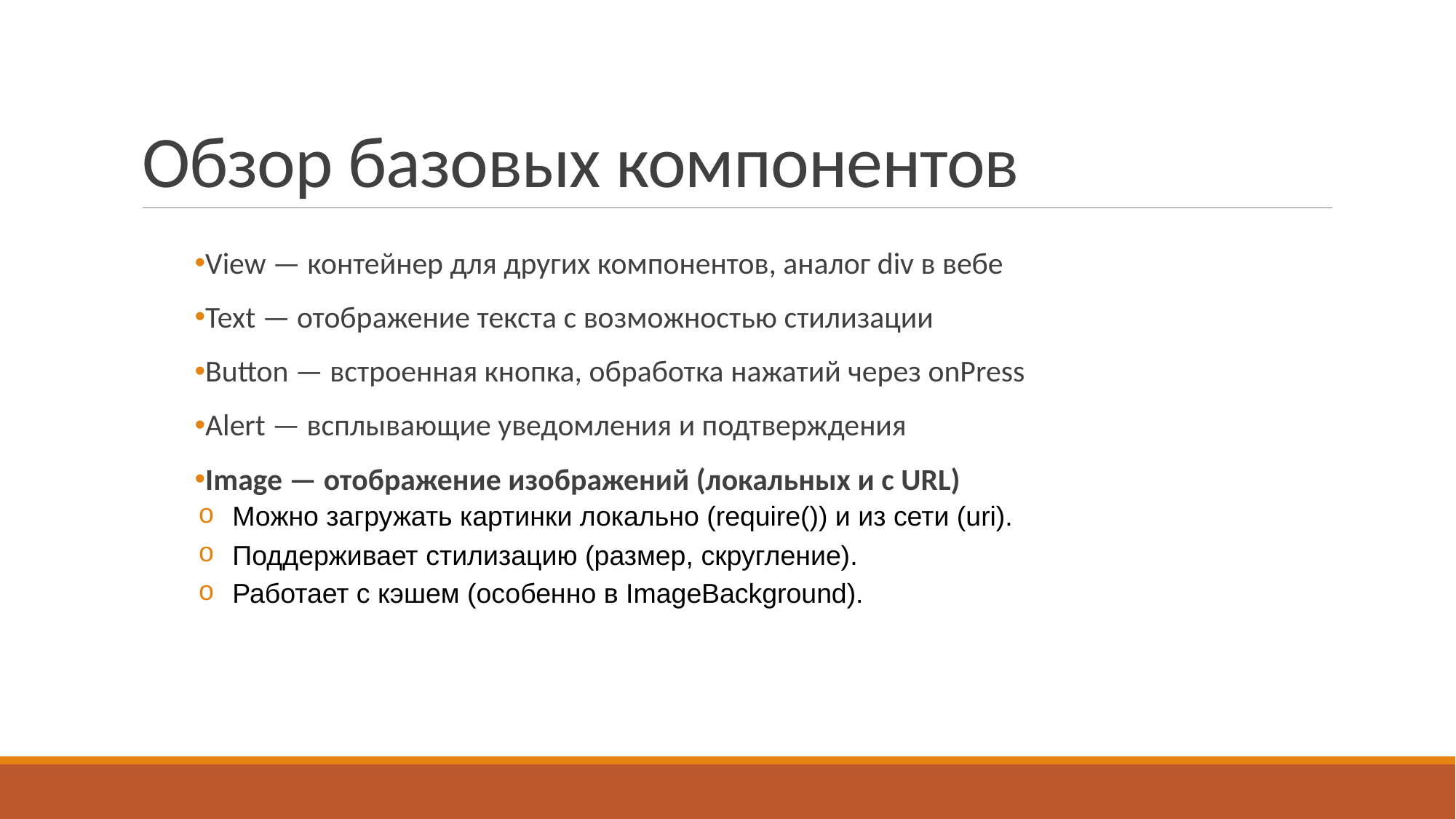

# Обзор базовых компонентов
View — контейнер для других компонентов, аналог div в вебе
Text — отображение текста с возможностью стилизации
Button — встроенная кнопка, обработка нажатий через onPress
Alert — всплывающие уведомления и подтверждения
Image — отображение изображений (локальных и с URL)
Можно загружать картинки локально (require()) и из сети (uri).
Поддерживает стилизацию (размер, скругление).
Работает с кэшем (особенно в ImageBackground).